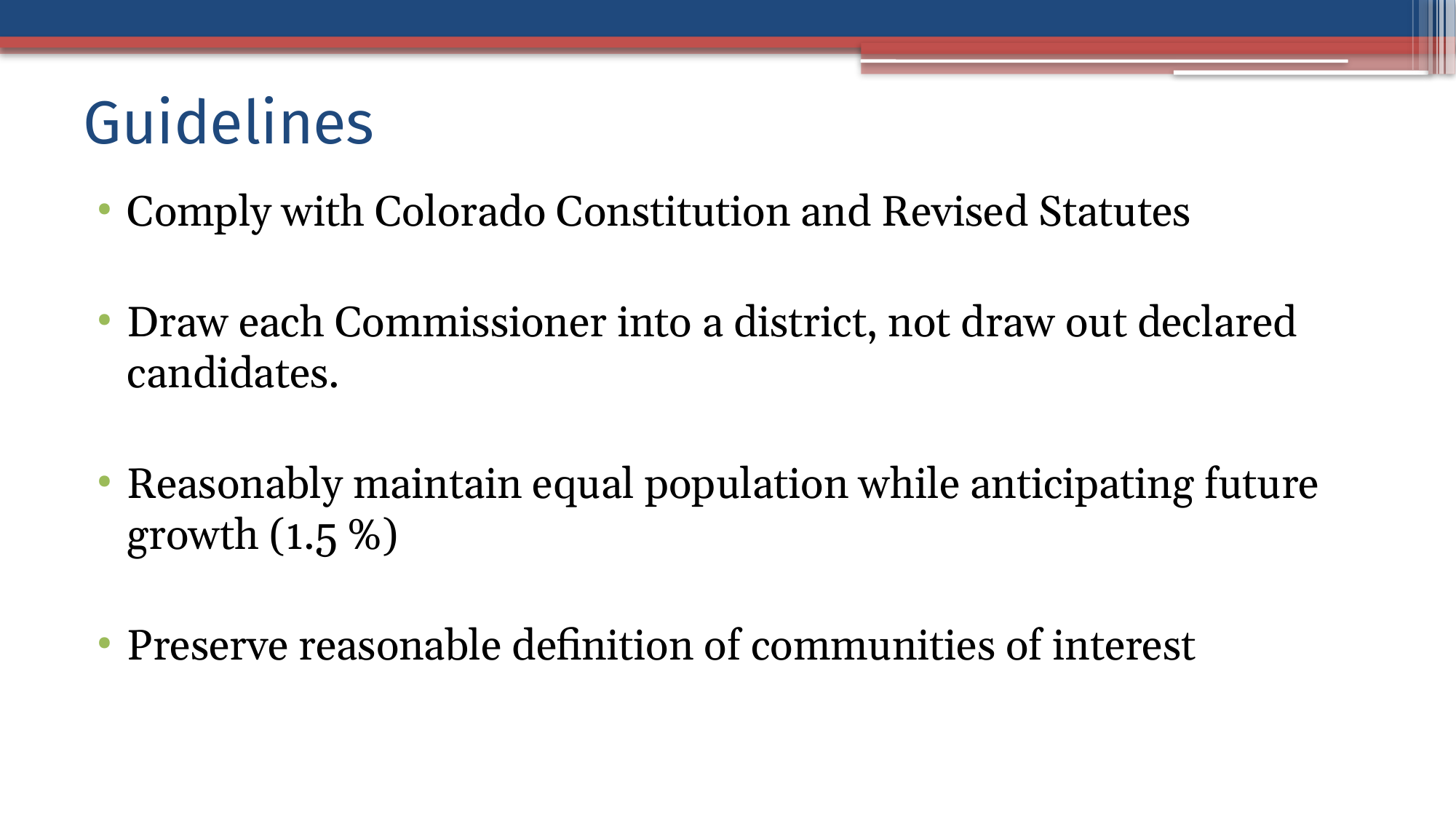

# Guidelines
Comply with Colorado Constitution and Revised Statutes

Draw each Commissioner into a district, not draw out declared candidates.

Reasonably maintain equal population while anticipating future growth (1.5 %)

Preserve reasonable definition of communities of interest